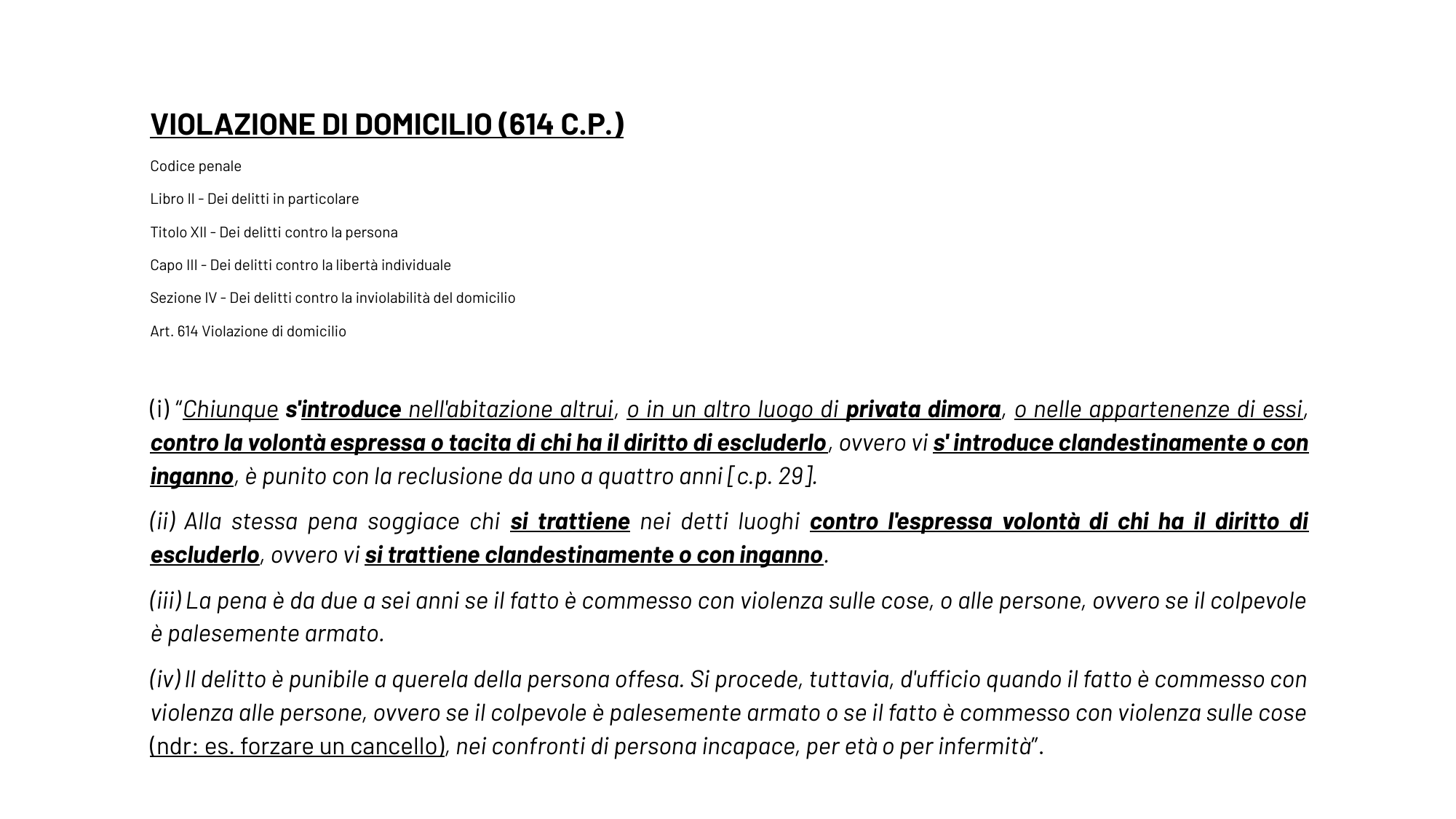

VIOLAZIONE DI DOMICILIO (614 C.P.)
Codice penale
Libro II - Dei delitti in particolare
Titolo XII - Dei delitti contro la persona
Capo III - Dei delitti contro la libertà individuale
Sezione IV - Dei delitti contro la inviolabilità del domicilio
Art. 614 Violazione di domicilio

(i) “Chiunque s'introduce nell'abitazione altrui, o in un altro luogo di privata dimora, o nelle appartenenze di essi, contro la volontà espressa o tacita di chi ha il diritto di escluderlo, ovvero vi s' introduce clandestinamente o con inganno, è punito con la reclusione da uno a quattro anni [c.p. 29].
(ii) Alla stessa pena soggiace chi si trattiene nei detti luoghi contro l'espressa volontà di chi ha il diritto di escluderlo, ovvero vi si trattiene clandestinamente o con inganno.
(iii) La pena è da due a sei anni se il fatto è commesso con violenza sulle cose, o alle persone, ovvero se il colpevole è palesemente armato.
(iv) Il delitto è punibile a querela della persona offesa. Si procede, tuttavia, d'ufficio quando il fatto è commesso con violenza alle persone, ovvero se il colpevole è palesemente armato o se il fatto è commesso con violenza sulle cose (ndr: es. forzare un cancello), nei confronti di persona incapace, per età o per infermità”.